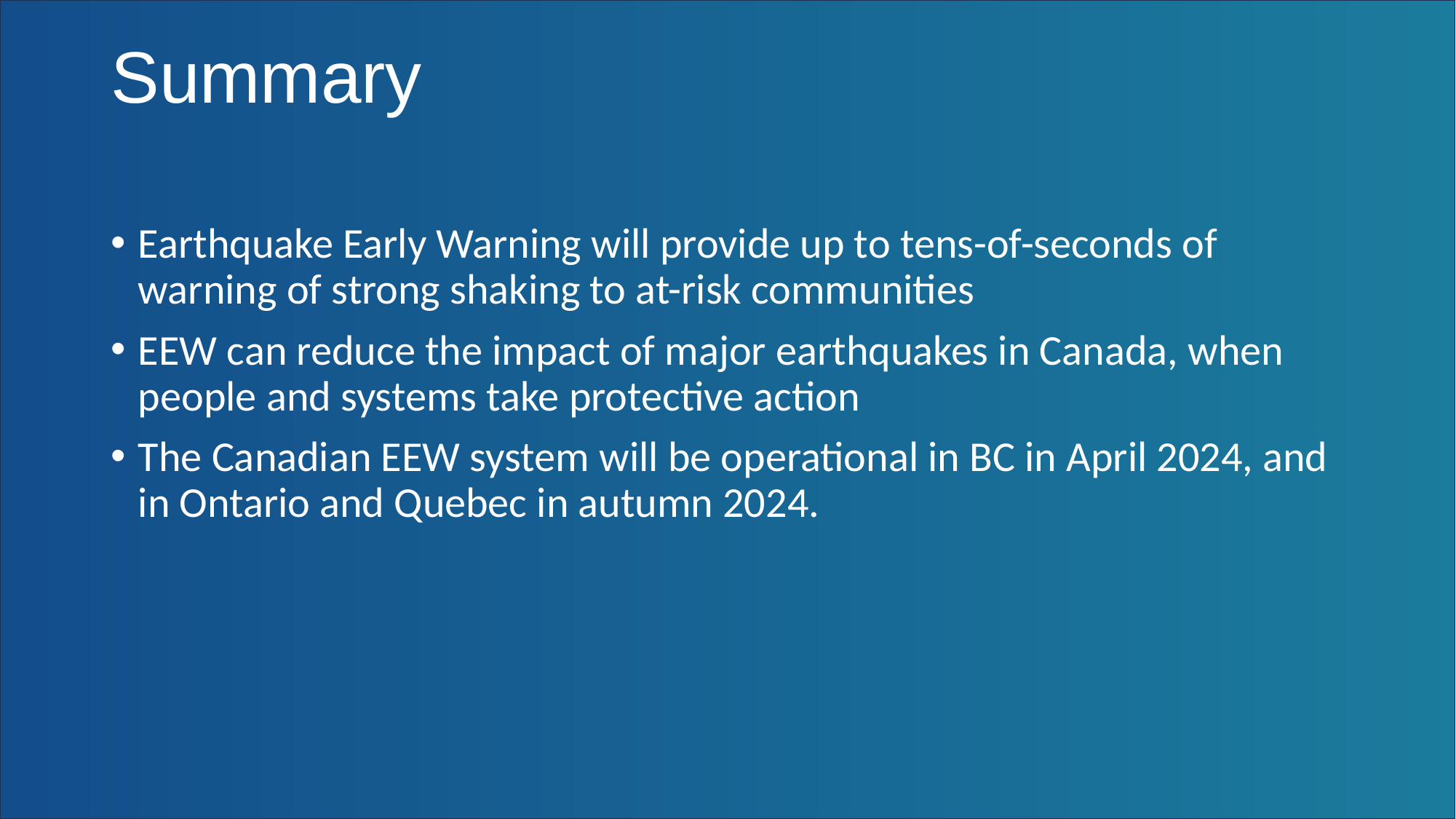

# Summary
Earthquake Early Warning will provide up to tens-of-seconds of warning of strong shaking to at-risk communities
EEW can reduce the impact of major earthquakes in Canada, when people and systems take protective action
The Canadian EEW system will be operational in BC in April 2024, and in Ontario and Quebec in autumn 2024.